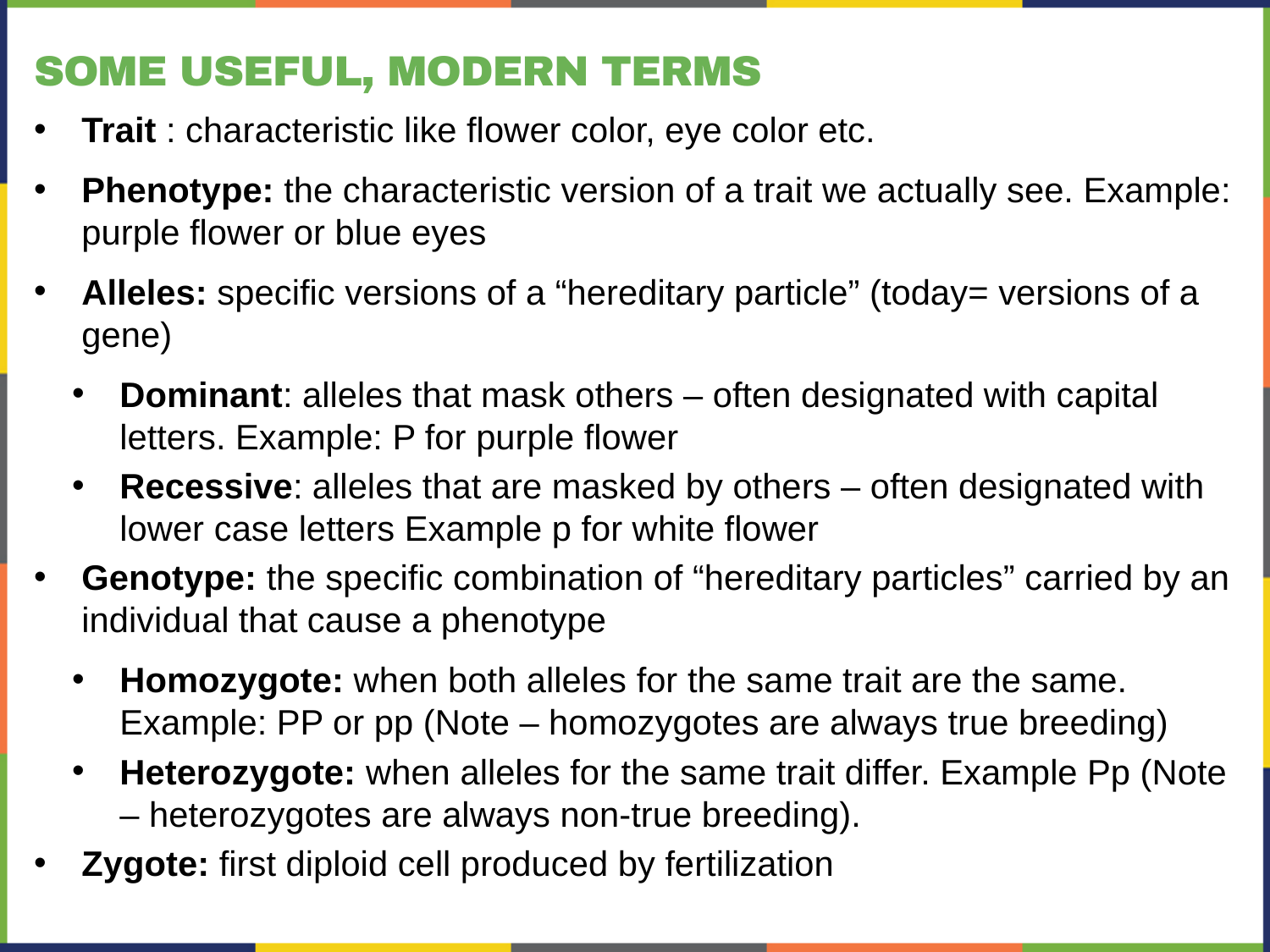

# Some useful, modern terms
Trait : characteristic like flower color, eye color etc.
Phenotype: the characteristic version of a trait we actually see. Example: purple flower or blue eyes
Alleles: specific versions of a “hereditary particle” (today= versions of a gene)
Dominant: alleles that mask others – often designated with capital letters. Example: P for purple flower
Recessive: alleles that are masked by others – often designated with lower case letters Example p for white flower
Genotype: the specific combination of “hereditary particles” carried by an individual that cause a phenotype
Homozygote: when both alleles for the same trait are the same. Example: PP or pp (Note – homozygotes are always true breeding)
Heterozygote: when alleles for the same trait differ. Example Pp (Note – heterozygotes are always non-true breeding).
Zygote: first diploid cell produced by fertilization